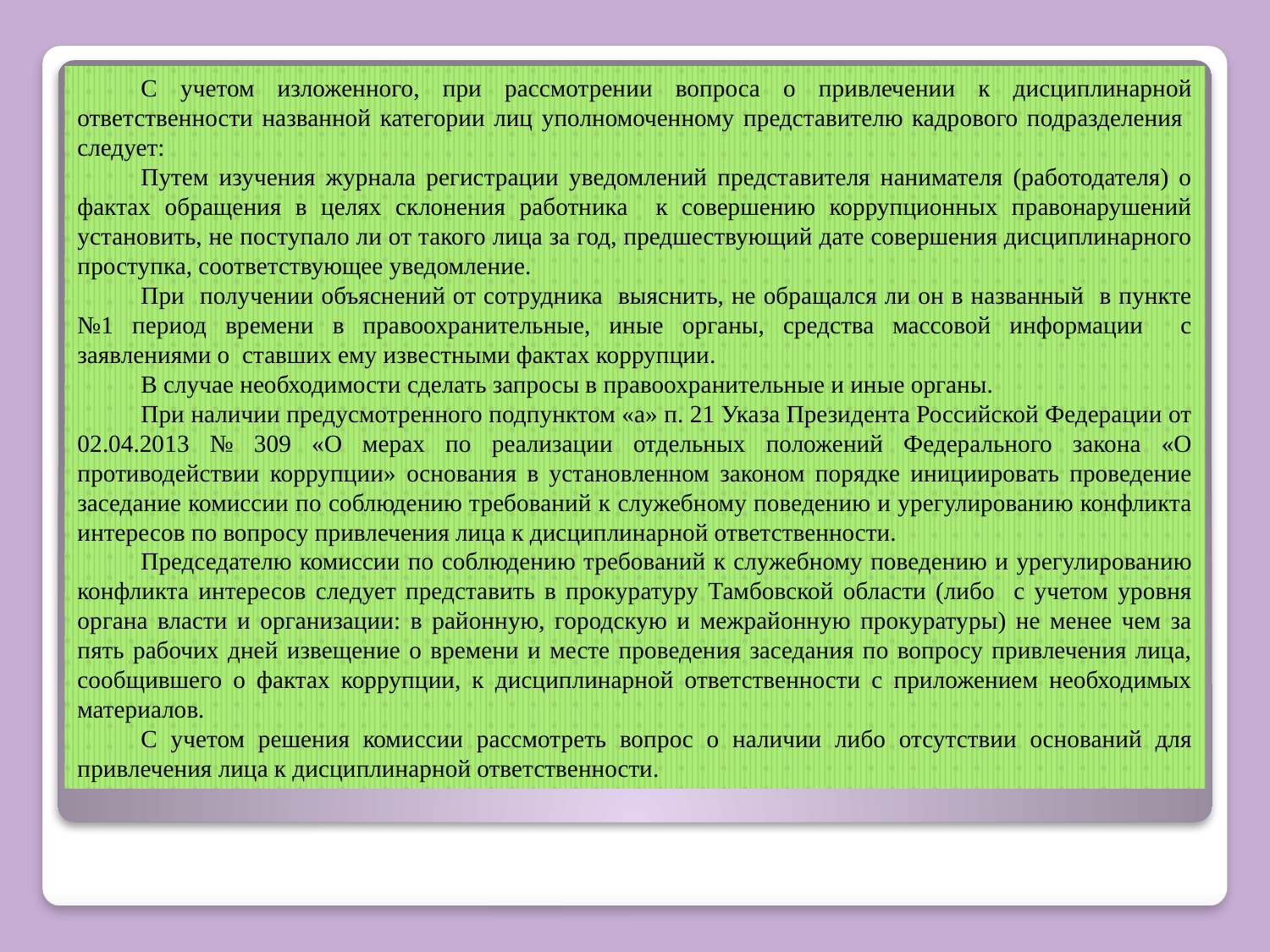

С учетом изложенного, при рассмотрении вопроса о привлечении к дисциплинарной ответственности названной категории лиц уполномоченному представителю кадрового подразделения  следует:
Путем изучения журнала регистрации уведомлений представителя нанимателя (работодателя) о фактах обращения в целях склонения работника  к совершению коррупционных правонарушений установить, не поступало ли от такого лица за год, предшествующий дате совершения дисциплинарного проступка, соответствующее уведомление.
При  получении объяснений от сотрудника  выяснить, не обращался ли он в названный  в пункте №1 период времени в правоохранительные, иные органы, средства массовой информации  с заявлениями о  ставших ему известными фактах коррупции.
В случае необходимости сделать запросы в правоохранительные и иные органы.
При наличии предусмотренного подпунктом «а» п. 21 Указа Президента Российской Федерации от 02.04.2013 № 309 «О мерах по реализации отдельных положений Федерального закона «О противодействии коррупции» основания в установленном законом порядке инициировать проведение заседание комиссии по соблюдению требований к служебному поведению и урегулированию конфликта интересов по вопросу привлечения лица к дисциплинарной ответственности.
Председателю комиссии по соблюдению требований к служебному поведению и урегулированию конфликта интересов следует представить в прокуратуру Тамбовской области (либо  с учетом уровня органа власти и организации: в районную, городскую и межрайонную прокуратуры) не менее чем за пять рабочих дней извещение о времени и месте проведения заседания по вопросу привлечения лица, сообщившего о фактах коррупции, к дисциплинарной ответственности с приложением необходимых материалов.
С учетом решения комиссии рассмотреть вопрос о наличии либо отсутствии оснований для привлечения лица к дисциплинарной ответственности.